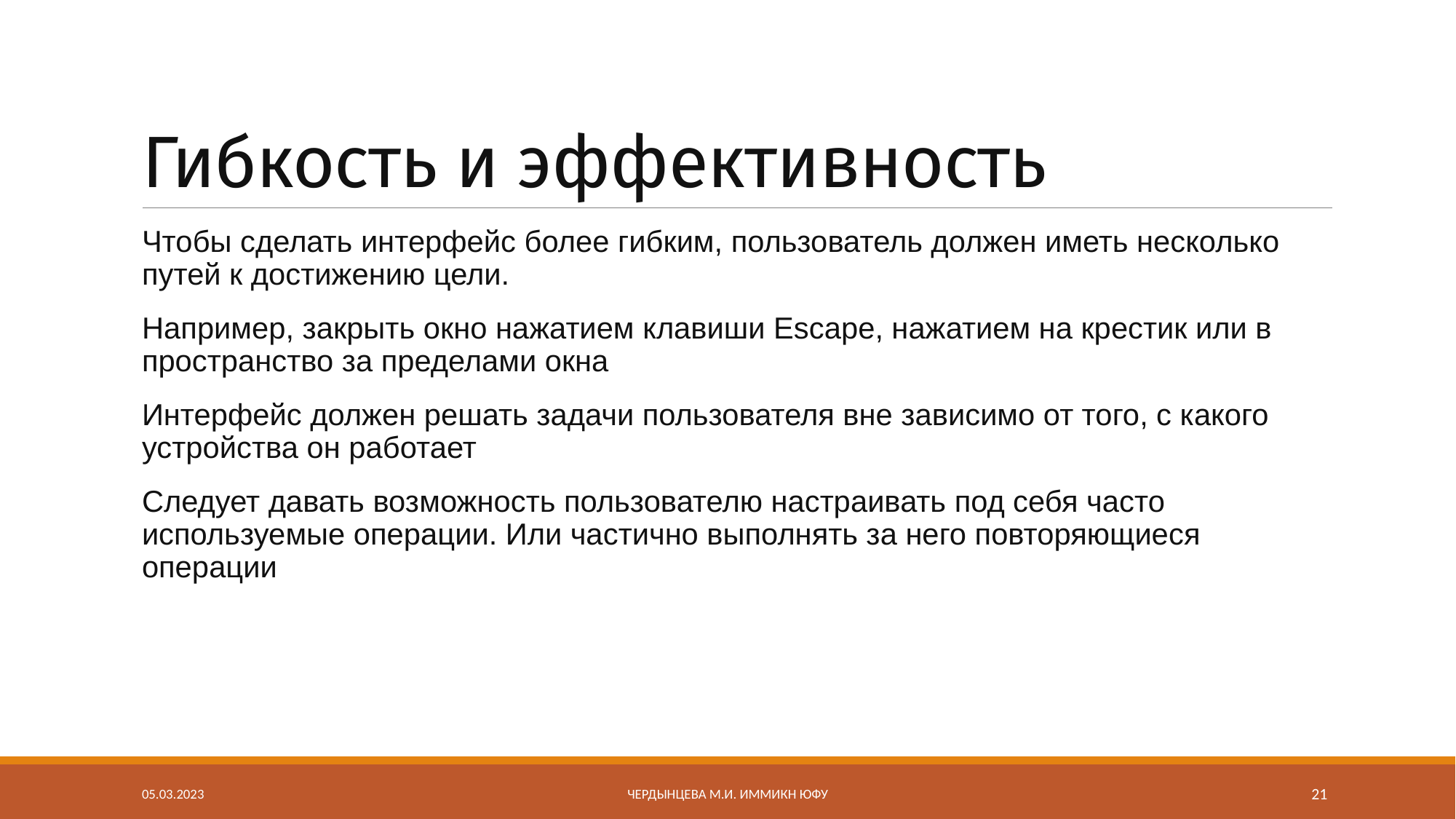

# Гибкость и эффективность
Чтобы сделать интерфейс более гибким, пользователь должен иметь несколько путей к достижению цели.
Например, закрыть окно нажатием клавиши Escape, нажатием на крестик или в пространство за пределами окна
Интерфейс должен решать задачи пользователя вне зависимо от того, с какого устройства он работает
Следует давать возможность пользователю настраивать под себя часто используемые операции. Или частично выполнять за него повторяющиеся операции
05.03.2023
Чердынцева М.И. ИММиКН ЮФУ
21